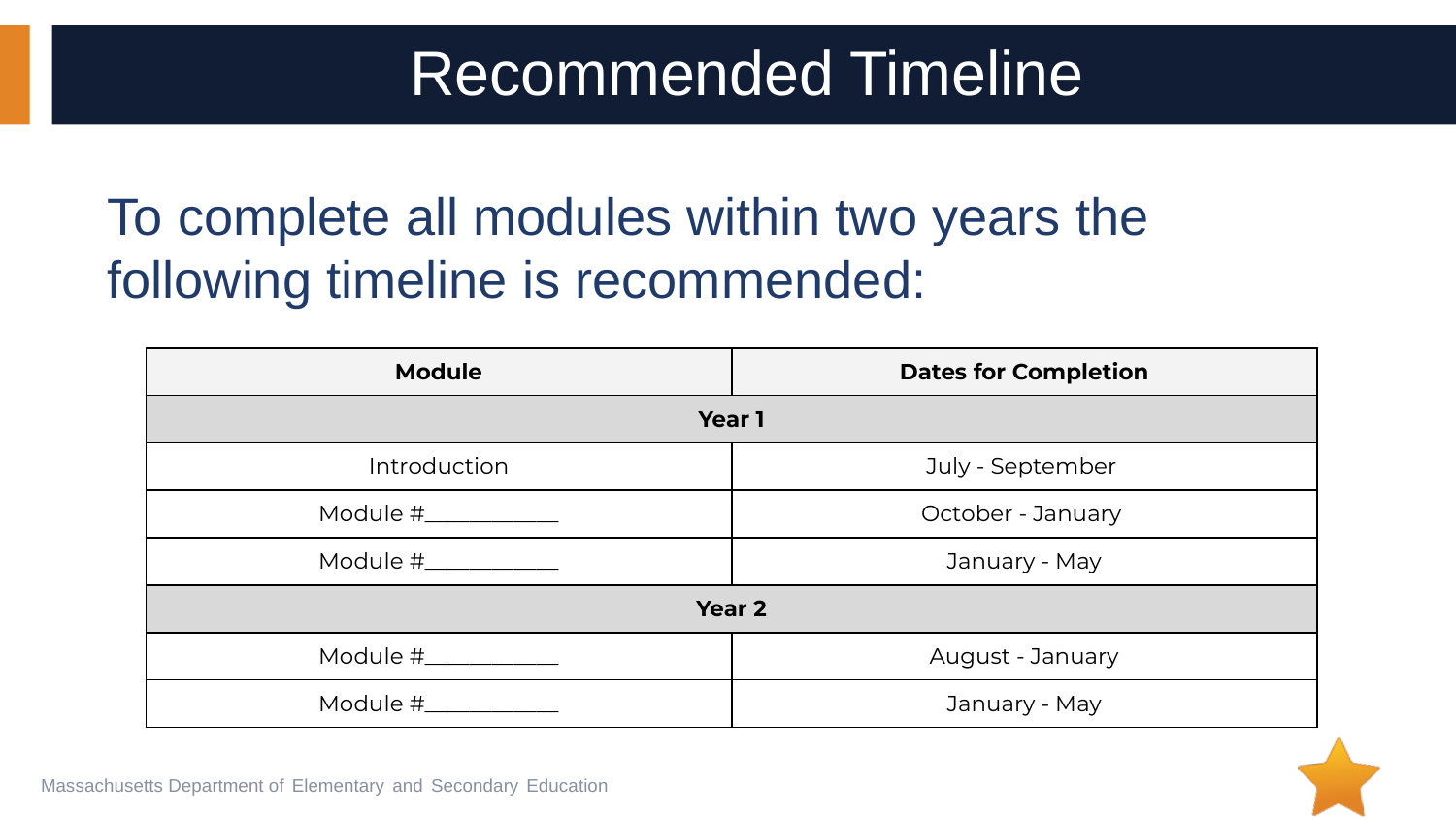

# Recommended Timeline
To complete all modules within two years the following timeline is recommended:
| Module | Dates for Completion |
| --- | --- |
| Year 1 |  |
| Introduction | July - September |
| Module #\_\_\_\_\_\_\_\_\_\_\_\_ | October - January |
| Module #\_\_\_\_\_\_\_\_\_\_\_\_ | January - May |
| Year 2 |  |
| Module #\_\_\_\_\_\_\_\_\_\_\_\_ | August - January |
| Module #\_\_\_\_\_\_\_\_\_\_\_\_ | January - May |